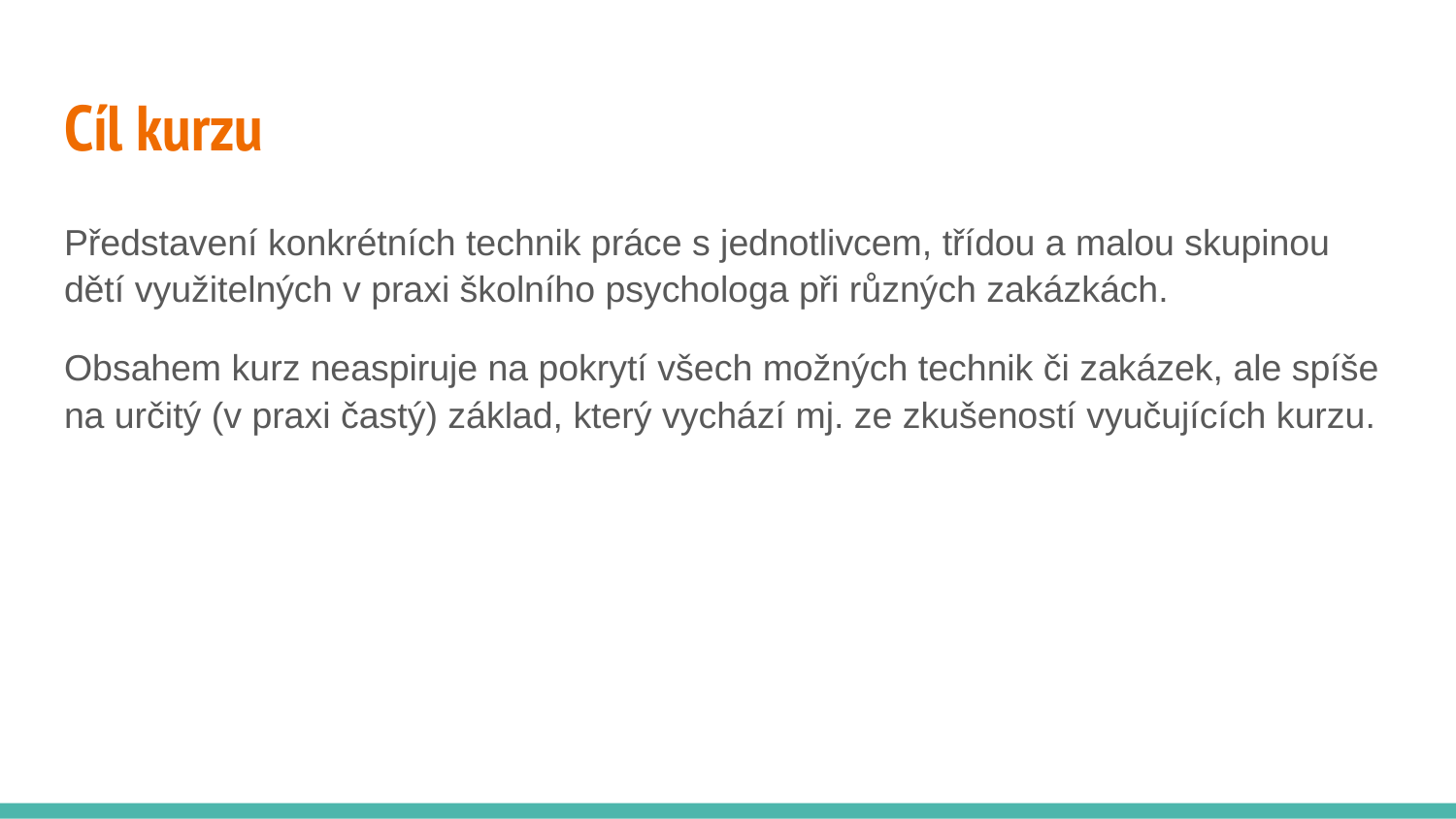

# Cíl kurzu
Představení konkrétních technik práce s jednotlivcem, třídou a malou skupinou dětí využitelných v praxi školního psychologa při různých zakázkách.
Obsahem kurz neaspiruje na pokrytí všech možných technik či zakázek, ale spíše na určitý (v praxi častý) základ, který vychází mj. ze zkušeností vyučujících kurzu.